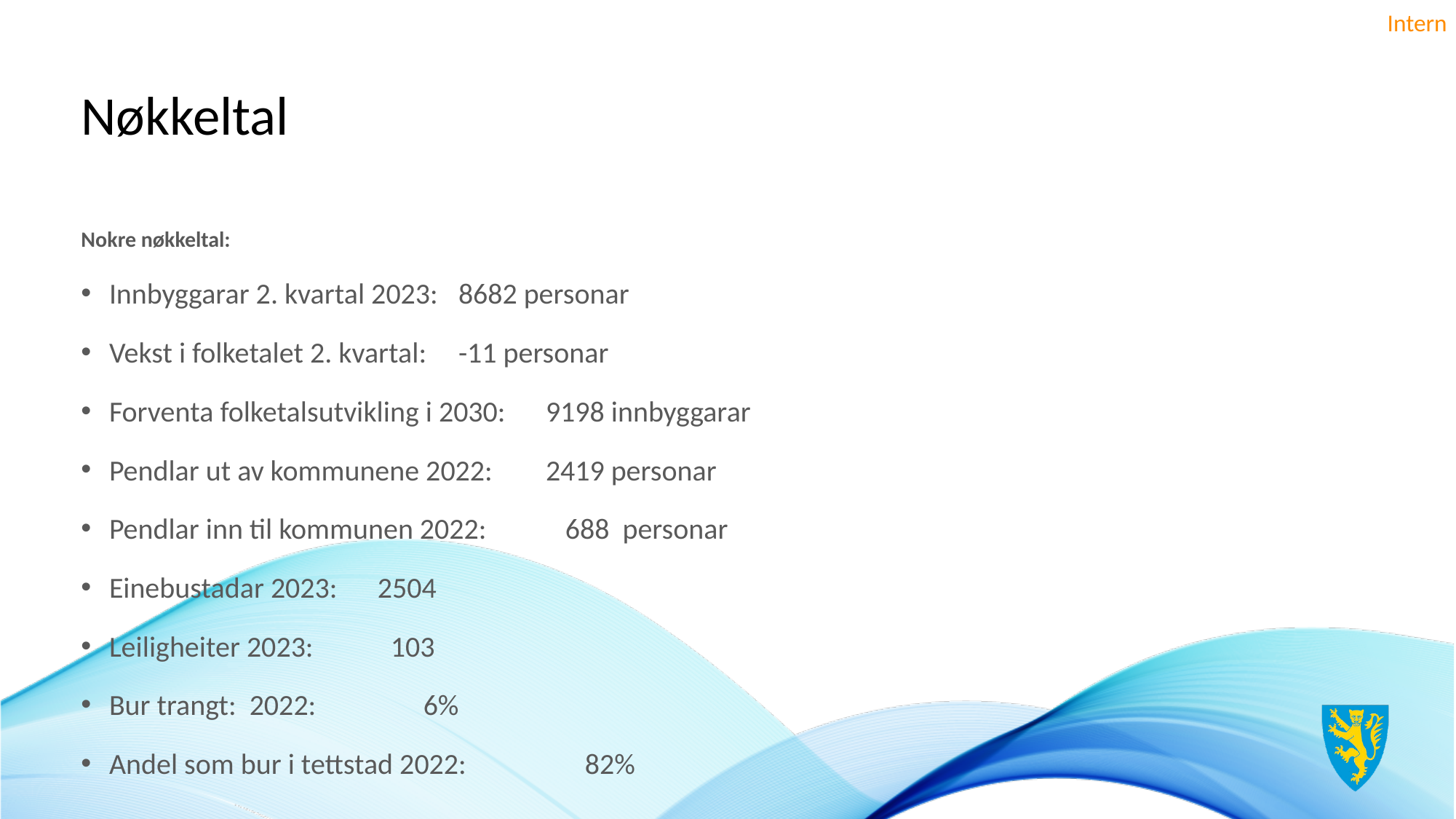

# Nøkkeltal
Nokre nøkkeltal:
Innbyggarar 2. kvartal 2023: 	8682 personar
Vekst i folketalet 2. kvartal: 	-11 personar
Forventa folketalsutvikling i 2030: 	9198 innbyggarar
Pendlar ut av kommunene 2022: 	2419 personar
Pendlar inn til kommunen 2022:    	   688  personar
Einebustadar 2023: 		 2504
Leiligheiter 2023:       		   103
Bur trangt:  2022:   		        6%
Andel som bur i tettstad 2022: 	      82%